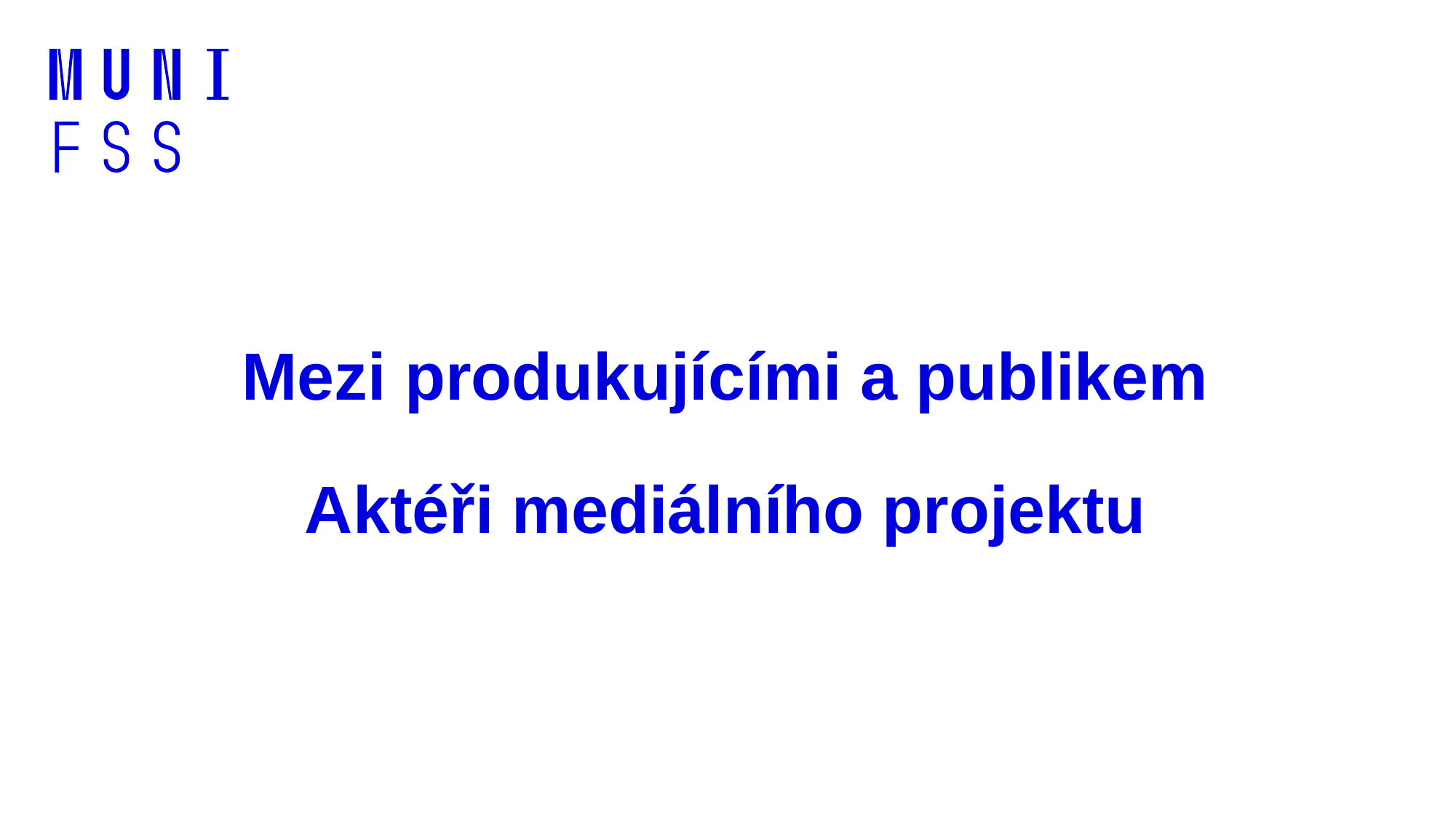

# Mezi produkujícími a publikem Aktéři mediálního projektu